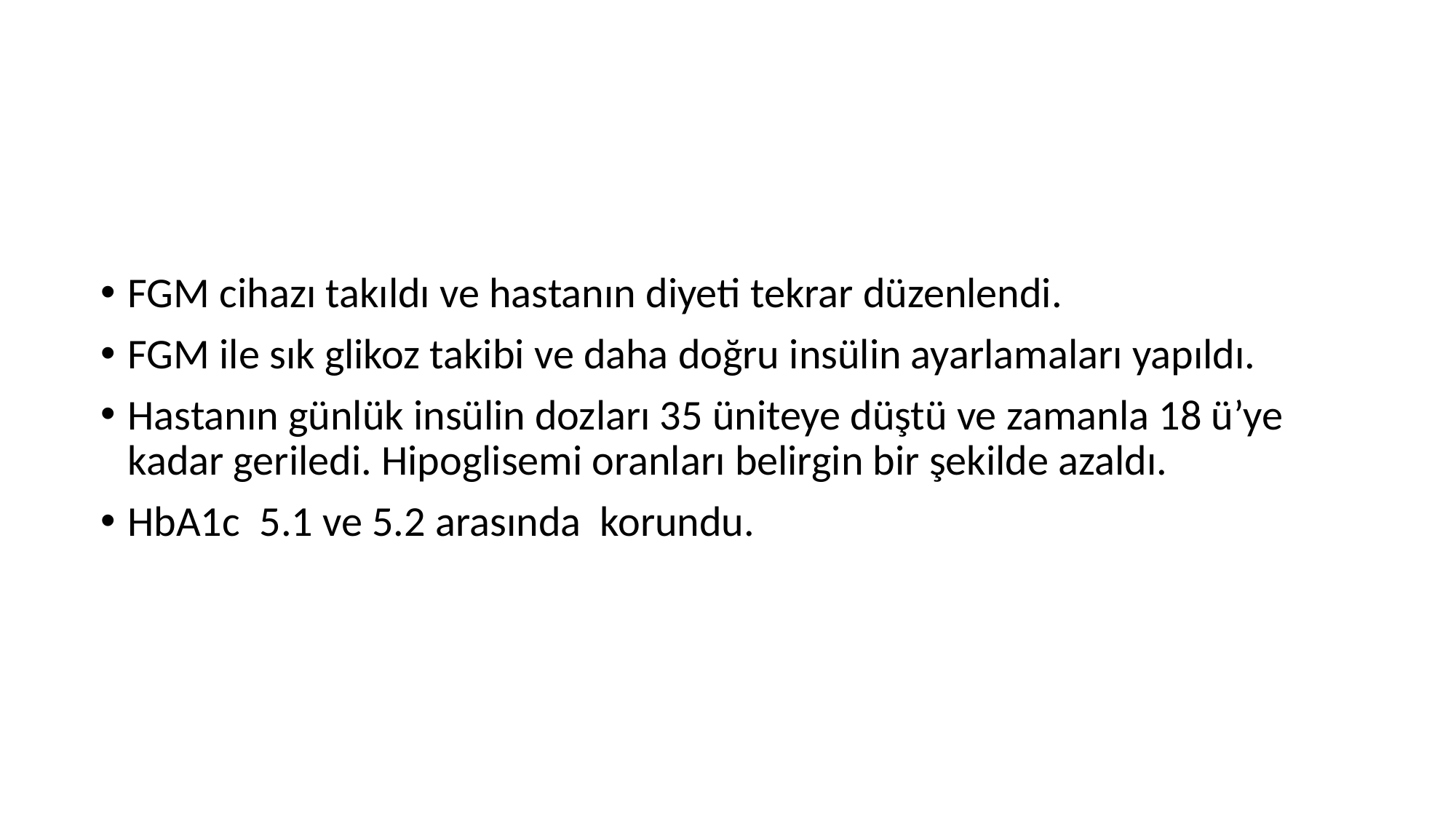

FGM cihazı takıldı ve hastanın diyeti tekrar düzenlendi.
FGM ile sık glikoz takibi ve daha doğru insülin ayarlamaları yapıldı.
Hastanın günlük insülin dozları 35 üniteye düştü ve zamanla 18 ü’ye kadar geriledi. Hipoglisemi oranları belirgin bir şekilde azaldı.
HbA1c  5.1 ve 5.2 arasında  korundu.